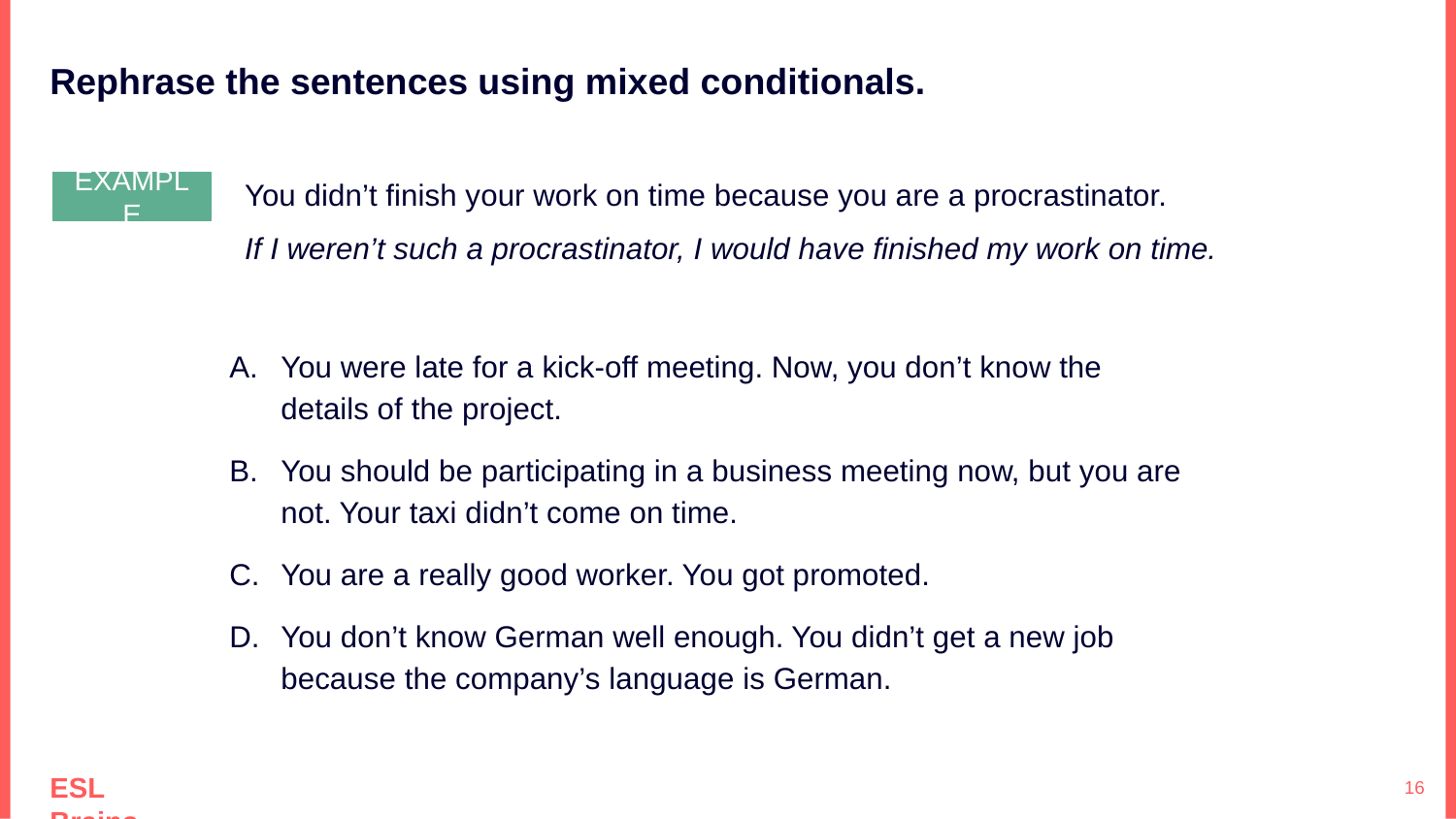

Rephrase the sentences using mixed conditionals.
You didn’t finish your work on time because you are a procrastinator.
If I weren’t such a procrastinator, I would have finished my work on time.
EXAMPLE
You were late for a kick-off meeting. Now, you don’t know the details of the project.
You should be participating in a business meeting now, but you are not. Your taxi didn’t come on time.
You are a really good worker. You got promoted.
You don’t know German well enough. You didn’t get a new job because the company’s language is German.
16